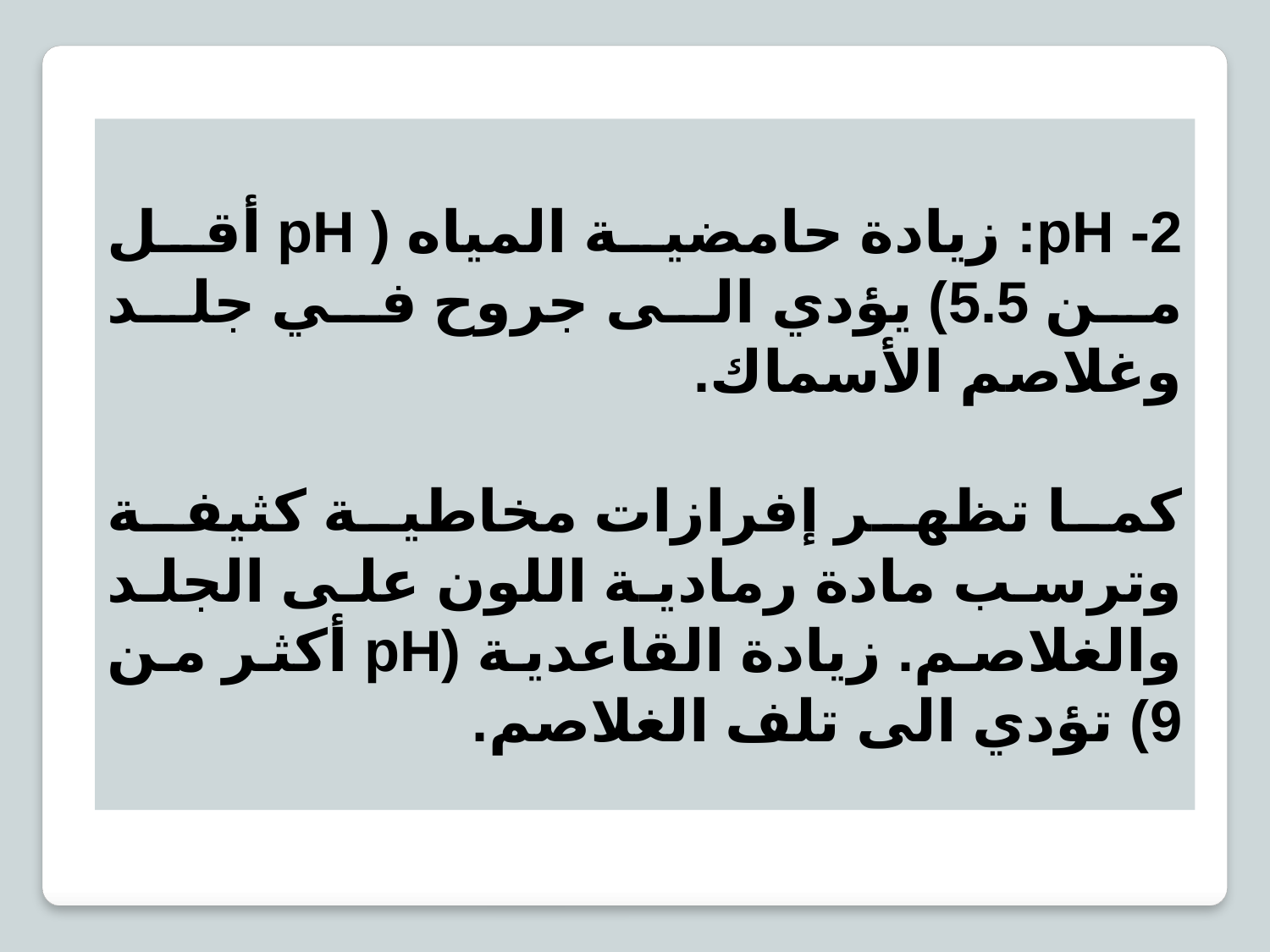

2- pH: زيادة حامضية المياه ( pH أقل من 5.5) يؤدي الى جروح في جلد وغلاصم الأسماك.

كما تظهر إفرازات مخاطية كثيفة وترسب مادة رمادية اللون على الجلد والغلاصم. زيادة القاعدية (pH أكثر من 9) تؤدي الى تلف الغلاصم.